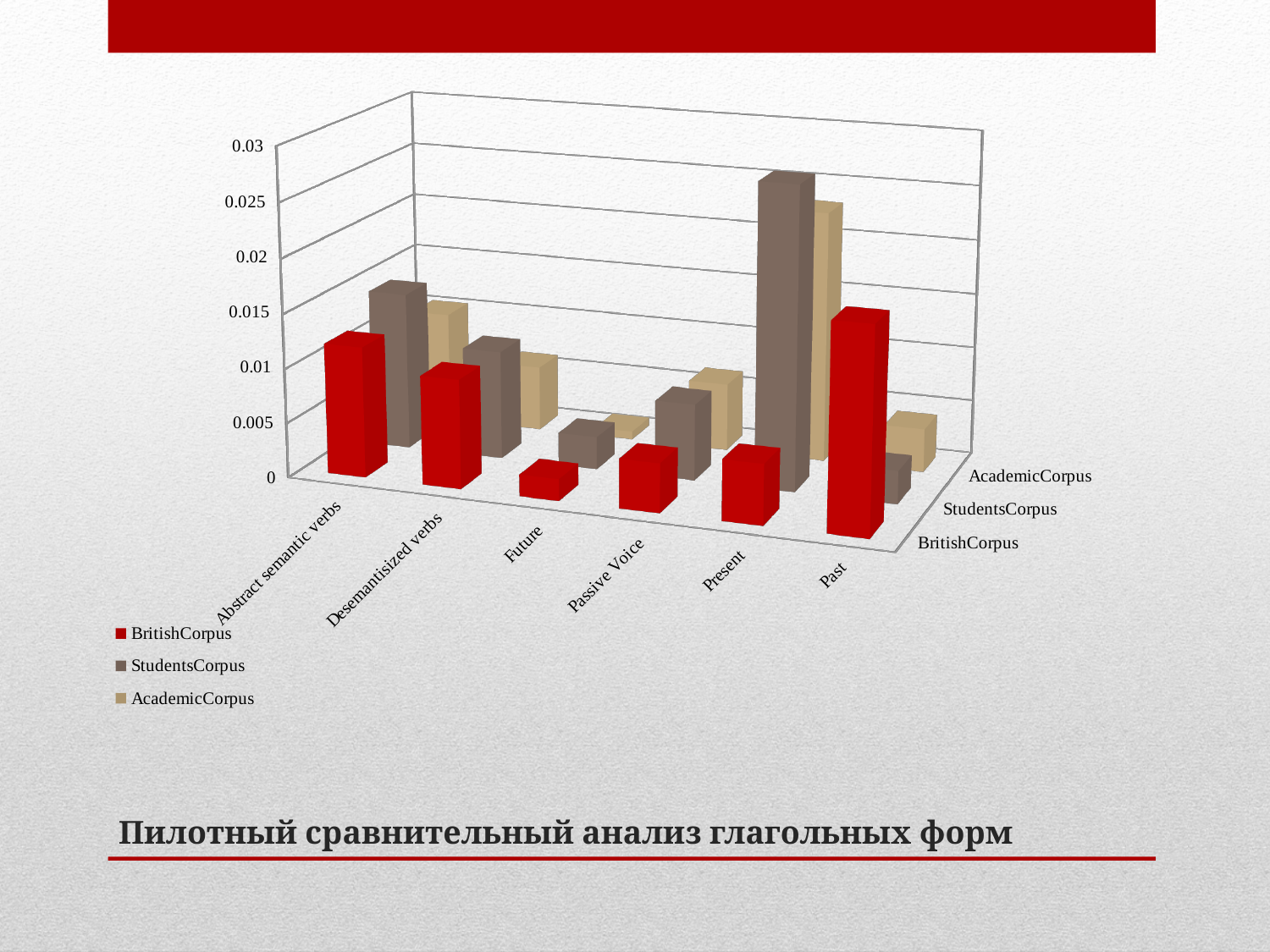

[unsupported chart]

# Пилотный сравнительный анализ глагольных форм